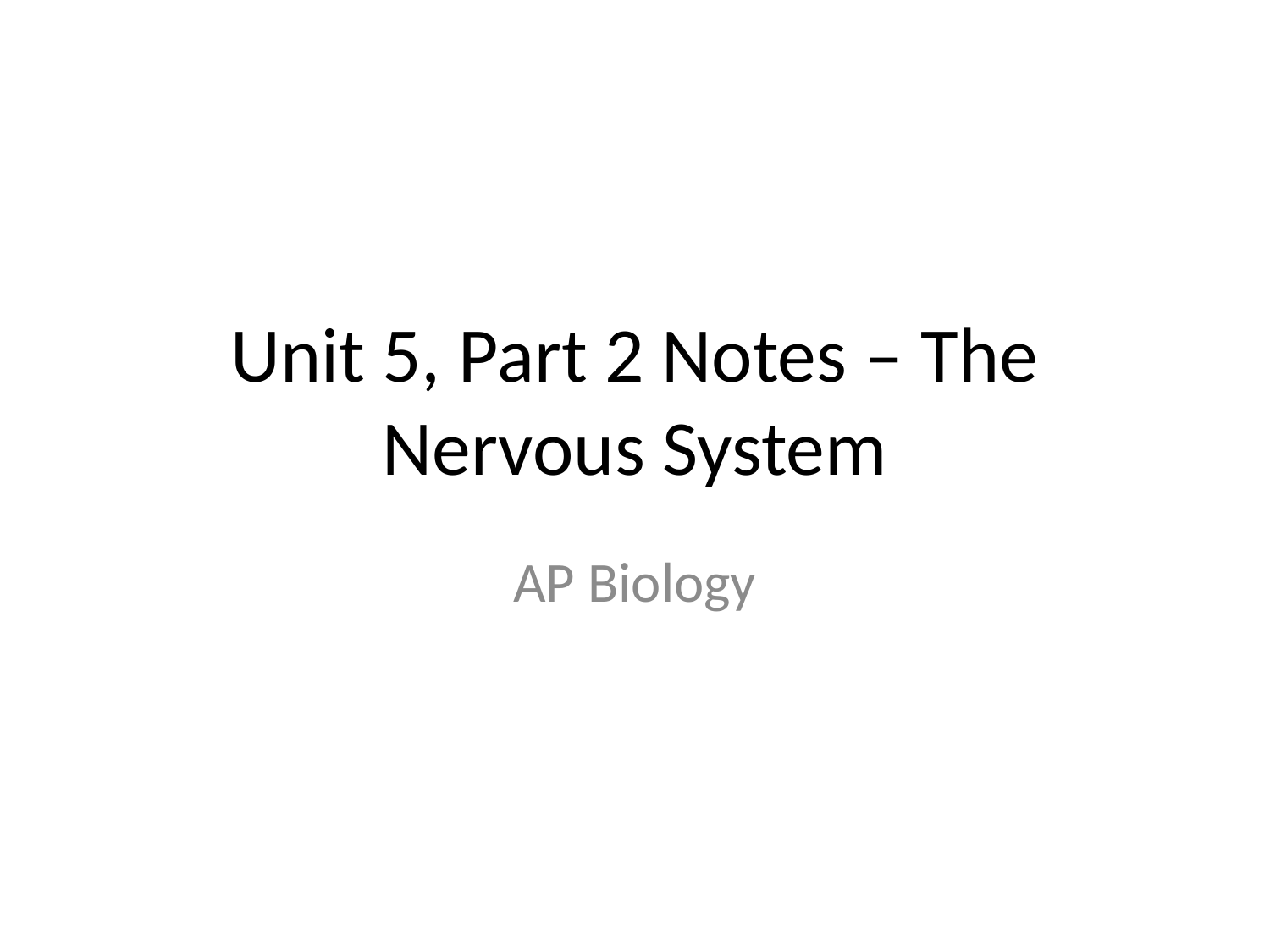

# Unit 5, Part 2 Notes – The Nervous System
AP Biology